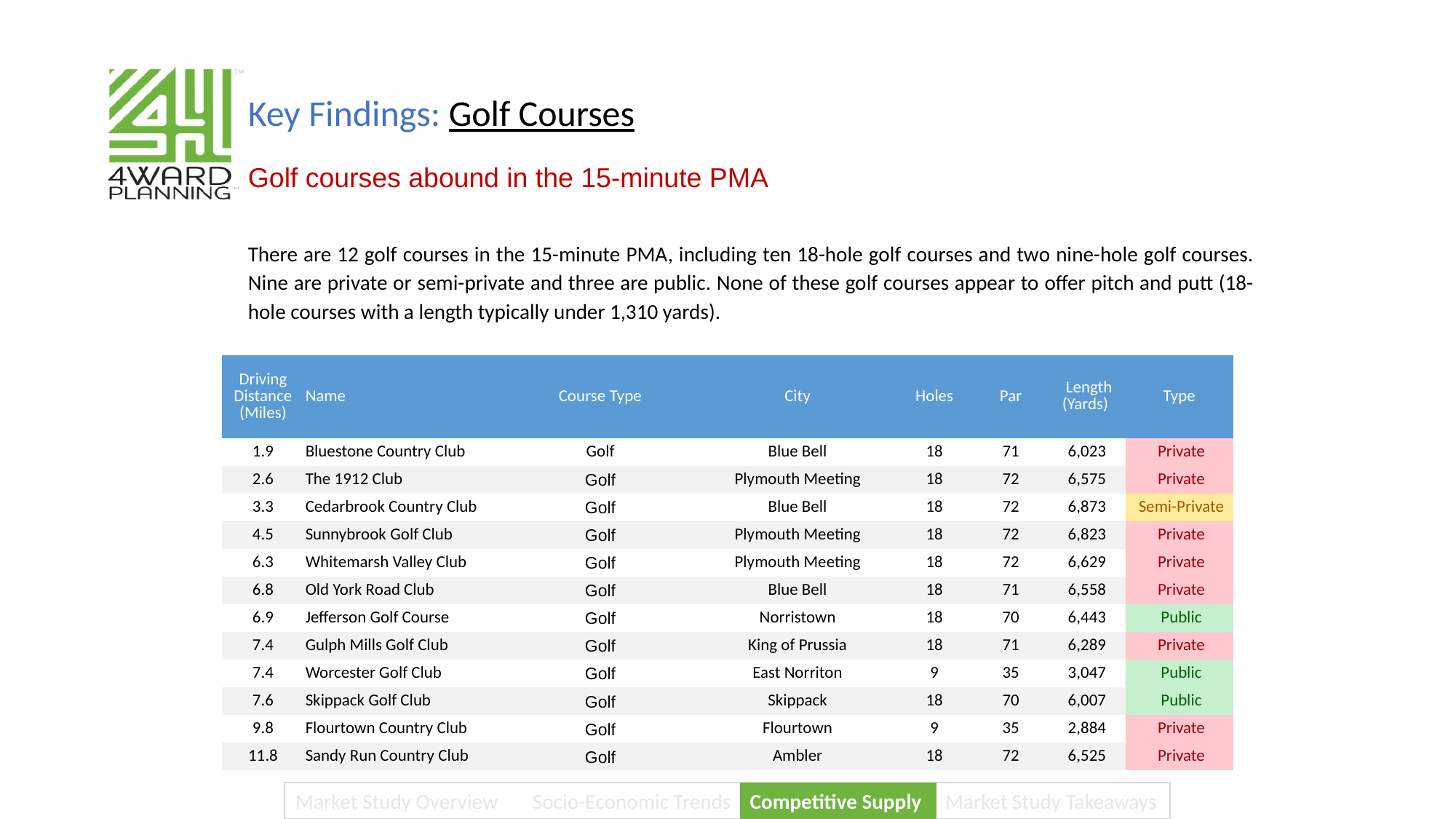

Key Findings: Golf Courses
Golf courses abound in the 15-minute PMA

There are 12 golf courses in the 15-minute PMA, including ten 18-hole golf courses and two nine-hole golf courses. Nine are private or semi-private and three are public. None of these golf courses appear to offer pitch and putt (18-hole courses with a length typically under 1,310 yards).

| Driving Distance (Miles) | Name | Course Type | City | Holes | Par | Length (Yards) | Type |
| --- | --- | --- | --- | --- | --- | --- | --- |
| 1.9 | Bluestone Country Club | Golf | Blue Bell | 18 | 71 | 6,023 | Private |
| 2.6 | The 1912 Club | Golf | Plymouth Meeting | 18 | 72 | 6,575 | Private |
| 3.3 | Cedarbrook Country Club | Golf | Blue Bell | 18 | 72 | 6,873 | Semi-Private |
| 4.5 | Sunnybrook Golf Club | Golf | Plymouth Meeting | 18 | 72 | 6,823 | Private |
| 6.3 | Whitemarsh Valley Club | Golf | Plymouth Meeting | 18 | 72 | 6,629 | Private |
| 6.8 | Old York Road Club | Golf | Blue Bell | 18 | 71 | 6,558 | Private |
| 6.9 | Jefferson Golf Course | Golf | Norristown | 18 | 70 | 6,443 | Public |
| 7.4 | Gulph Mills Golf Club | Golf | King of Prussia | 18 | 71 | 6,289 | Private |
| 7.4 | Worcester Golf Club | Golf | East Norriton | 9 | 35 | 3,047 | Public |
| 7.6 | Skippack Golf Club | Golf | Skippack | 18 | 70 | 6,007 | Public |
| 9.8 | Flourtown Country Club | Golf | Flourtown | 9 | 35 | 2,884 | Private |
| 11.8 | Sandy Run Country Club | Golf | Ambler | 18 | 72 | 6,525 | Private |

Market Study Overview	    Socio-Economic Trends    Competitive Supply     Market Study Takeaways